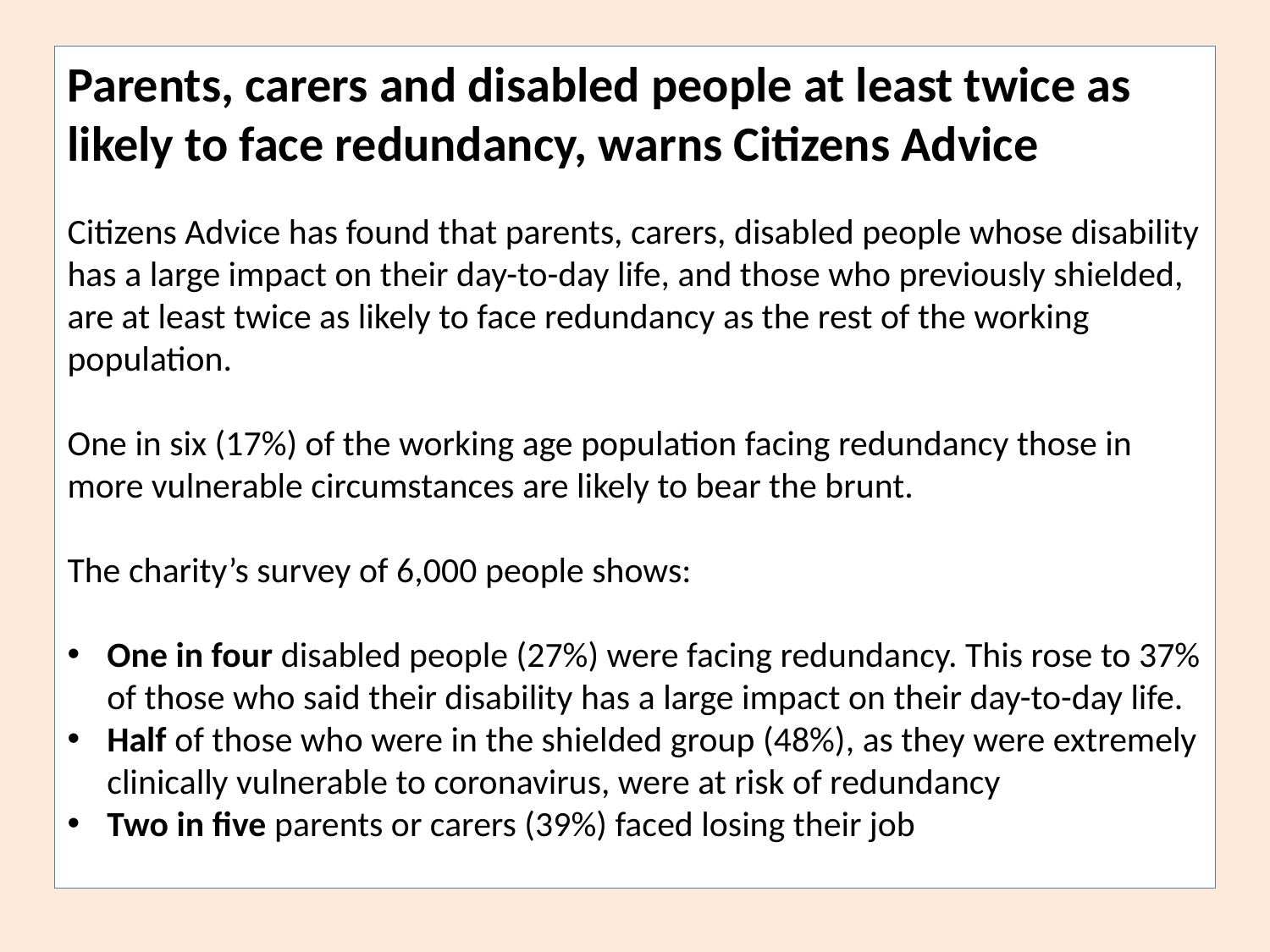

Parents, carers and disabled people at least twice as likely to face redundancy, warns Citizens Advice

Citizens Advice has found that parents, carers, disabled people whose disability has a large impact on their day-to-day life, and those who previously shielded, are at least twice as likely to face redundancy as the rest of the working population.

One in six (17%) of the working age population facing redundancy those in more vulnerable circumstances are likely to bear the brunt.

The charity’s survey of 6,000 people shows:

One in four disabled people (27%) were facing redundancy. This rose to 37% of those who said their disability has a large impact on their day-to-day life.
Half of those who were in the shielded group (48%), as they were extremely clinically vulnerable to coronavirus, were at risk of redundancy
Two in five parents or carers (39%) faced losing their job